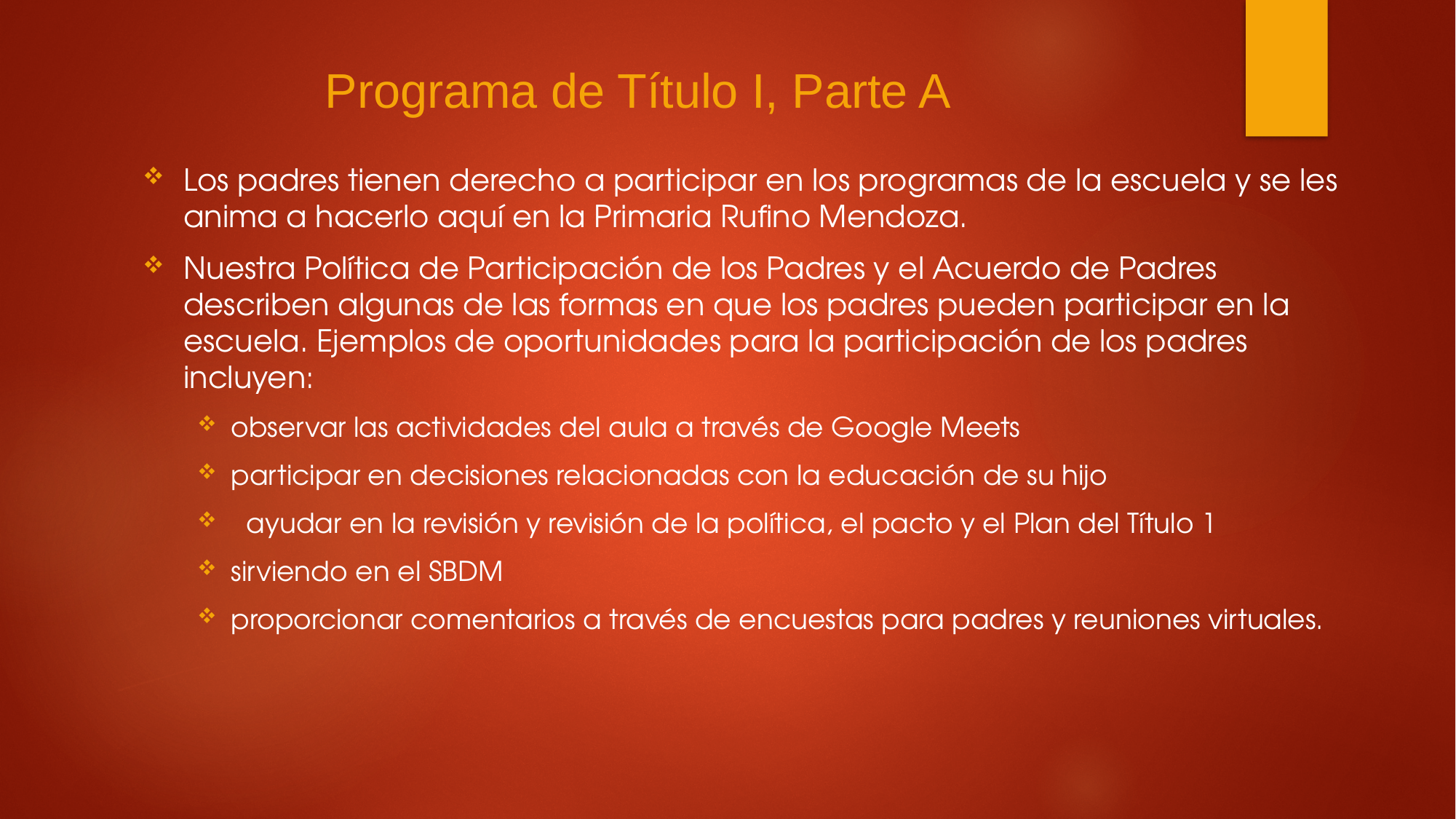

# Programa de Título I, Parte A
Los padres tienen derecho a participar en los programas de la escuela y se les anima a hacerlo aquí en la Primaria Rufino Mendoza.
Nuestra Política de Participación de los Padres y el Acuerdo de Padres describen algunas de las formas en que los padres pueden participar en la escuela. Ejemplos de oportunidades para la participación de los padres incluyen:
observar las actividades del aula a través de Google Meets
participar en decisiones relacionadas con la educación de su hijo
  ayudar en la revisión y revisión de la política, el pacto y el Plan del Título 1
sirviendo en el SBDM
proporcionar comentarios a través de encuestas para padres y reuniones virtuales.